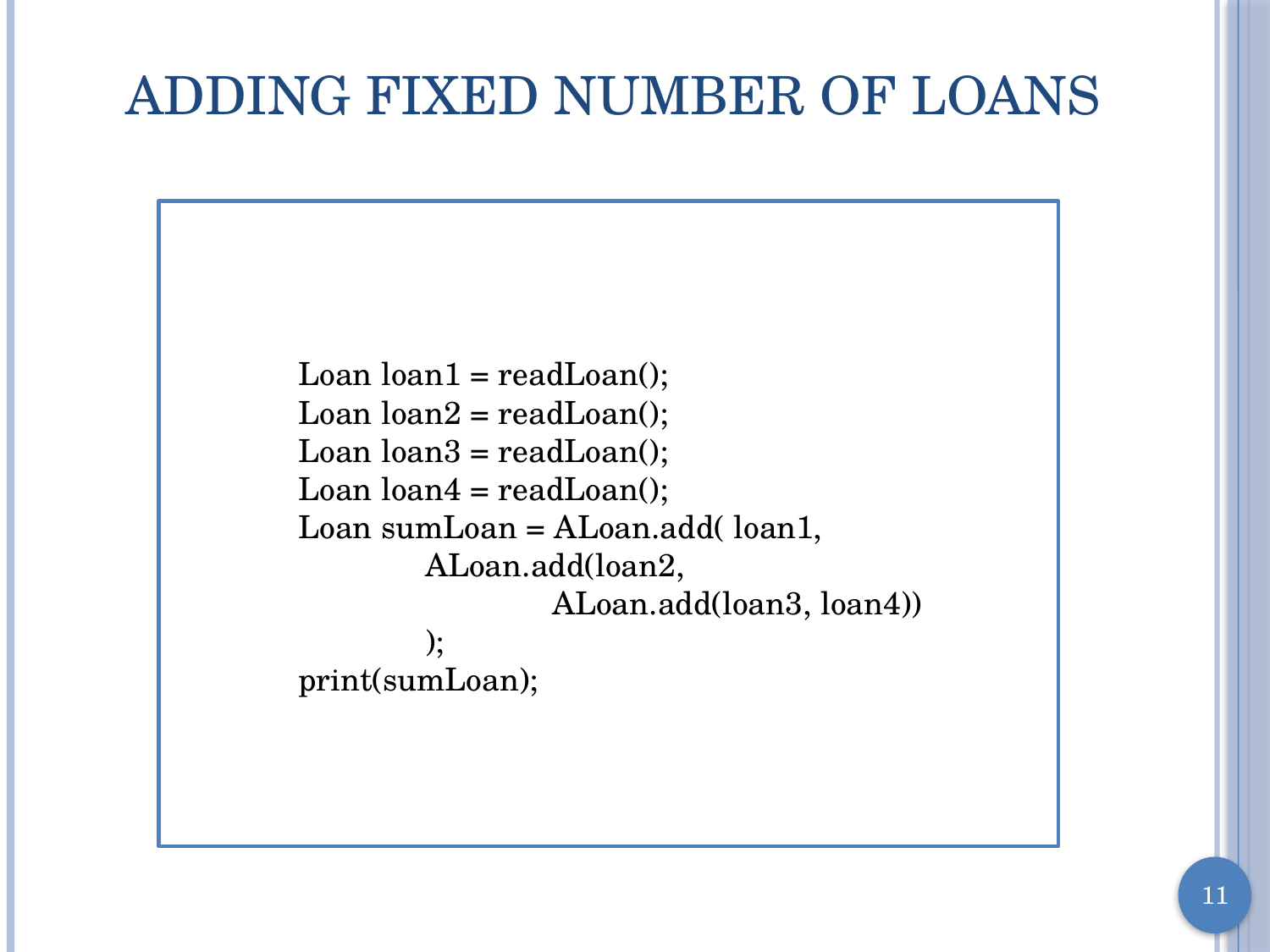

# Adding Fixed Number of Loans
	Loan loan1 = readLoan();
	Loan loan2 = readLoan();
	Loan loan3 = readLoan();
	Loan loan4 = readLoan();
	Loan sumLoan = ALoan.add( loan1,
		ALoan.add(loan2,
			ALoan.add(loan3, loan4))
		);
	print(sumLoan);